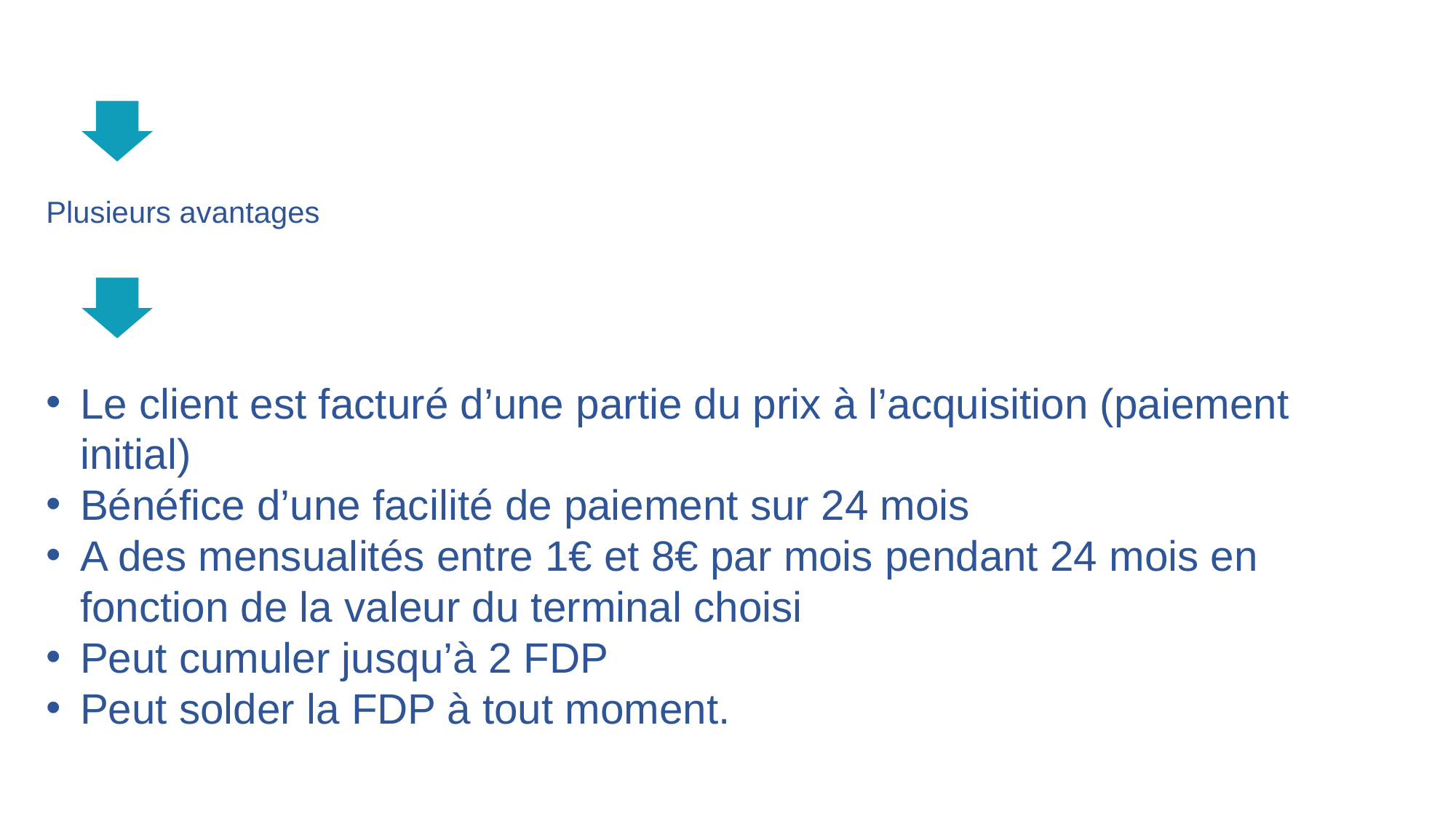

Plusieurs avantages

Le client est facturé d’une partie du prix à l’acquisition (paiement initial)
Bénéfice d’une facilité de paiement sur 24 mois
A des mensualités entre 1€ et 8€ par mois pendant 24 mois en fonction de la valeur du terminal choisi
Peut cumuler jusqu’à 2 FDP
Peut solder la FDP à tout moment.